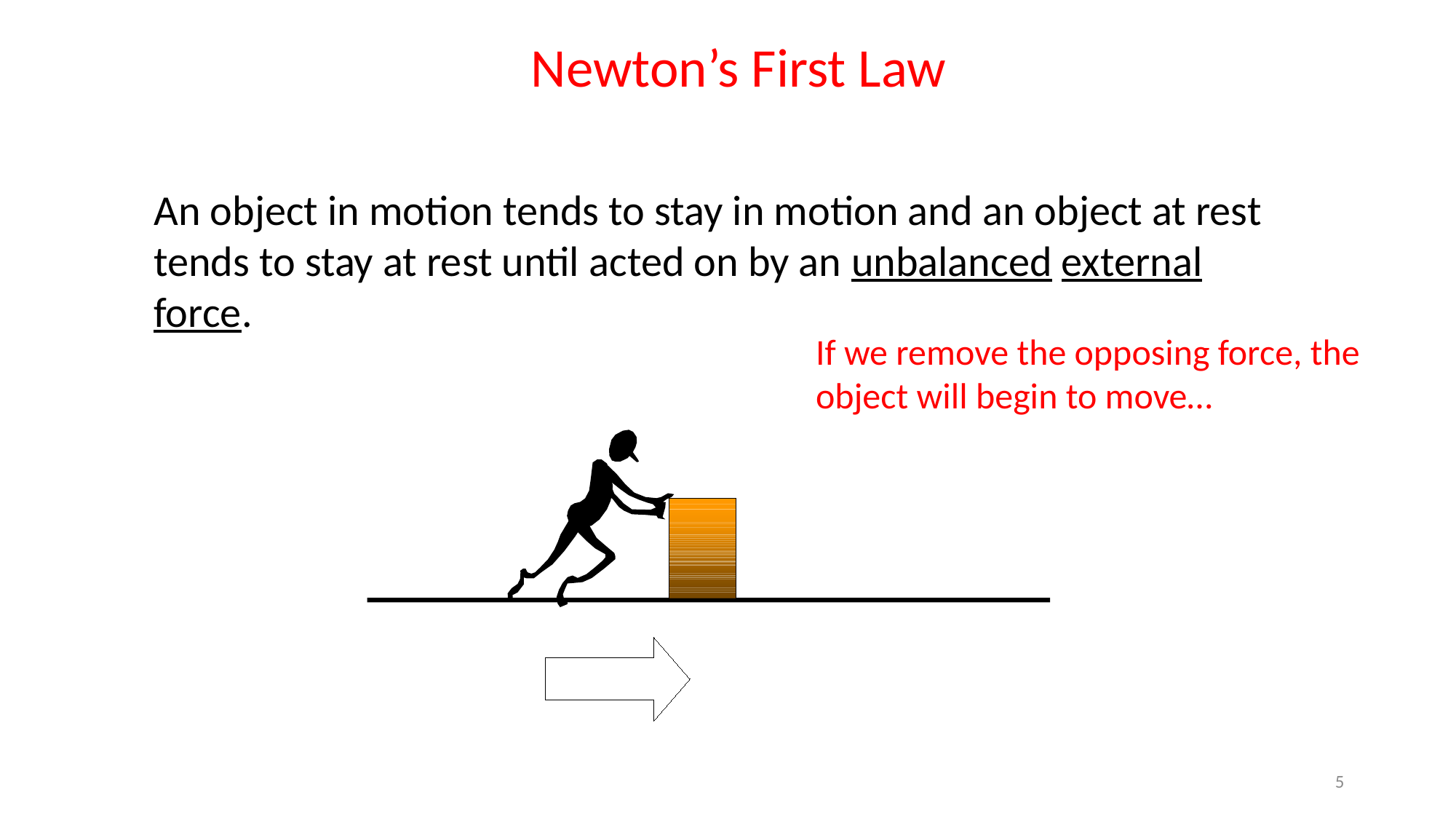

Newton’s First Law
An object in motion tends to stay in motion and an object at rest tends to stay at rest until acted on by an unbalanced external force.
If we remove the opposing force, the object will begin to move…

5